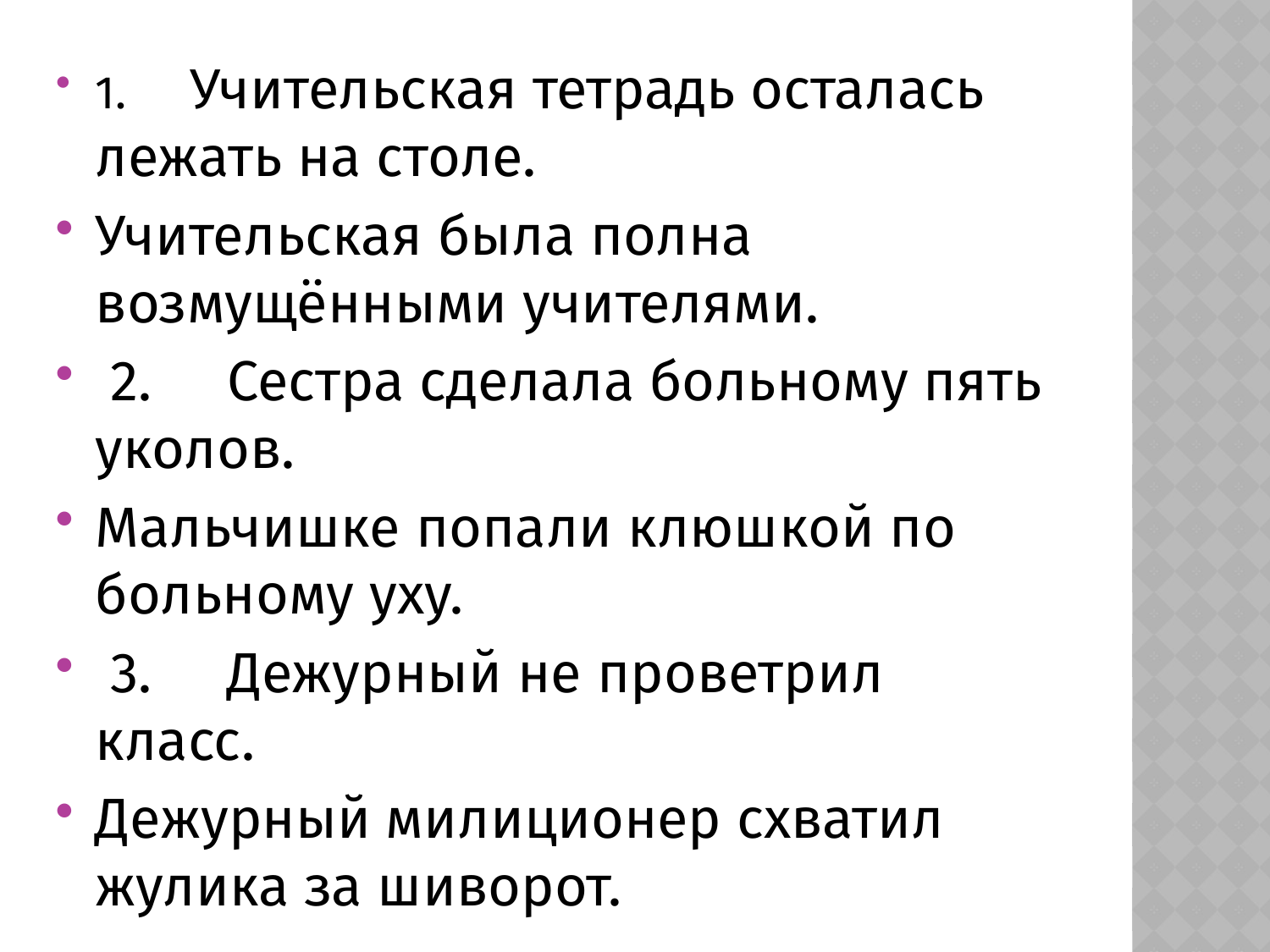

1.     Учительская тетрадь осталась лежать на столе.
Учительская была полна возмущёнными учителями.
 2.     Сестра сделала больному пять уколов.
Мальчишке попали клюшкой по больному уху.
 3.     Дежурный не проветрил класс.
Дежурный милиционер схватил жулика за шиворот.